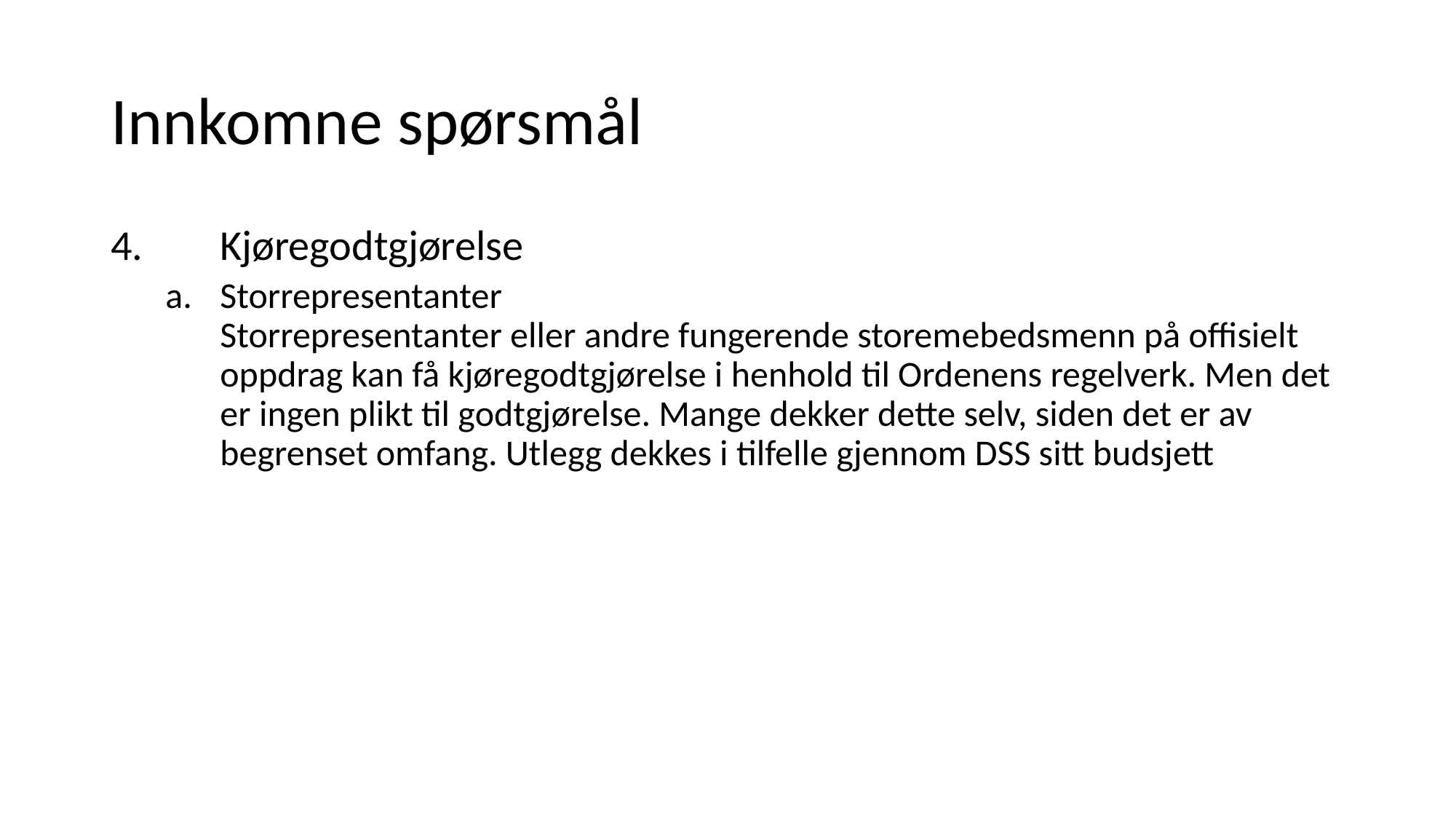

# Innkomne spørsmål
4.	Kjøregodtgjørelse
Storrepresentanter
Storrepresentanter eller andre fungerende storemebedsmenn på offisielt oppdrag kan få kjøregodtgjørelse i henhold til Ordenens regelverk. Men det er ingen plikt til godtgjørelse. Mange dekker dette selv, siden det er av begrenset omfang. Utlegg dekkes i tilfelle gjennom DSS sitt budsjett